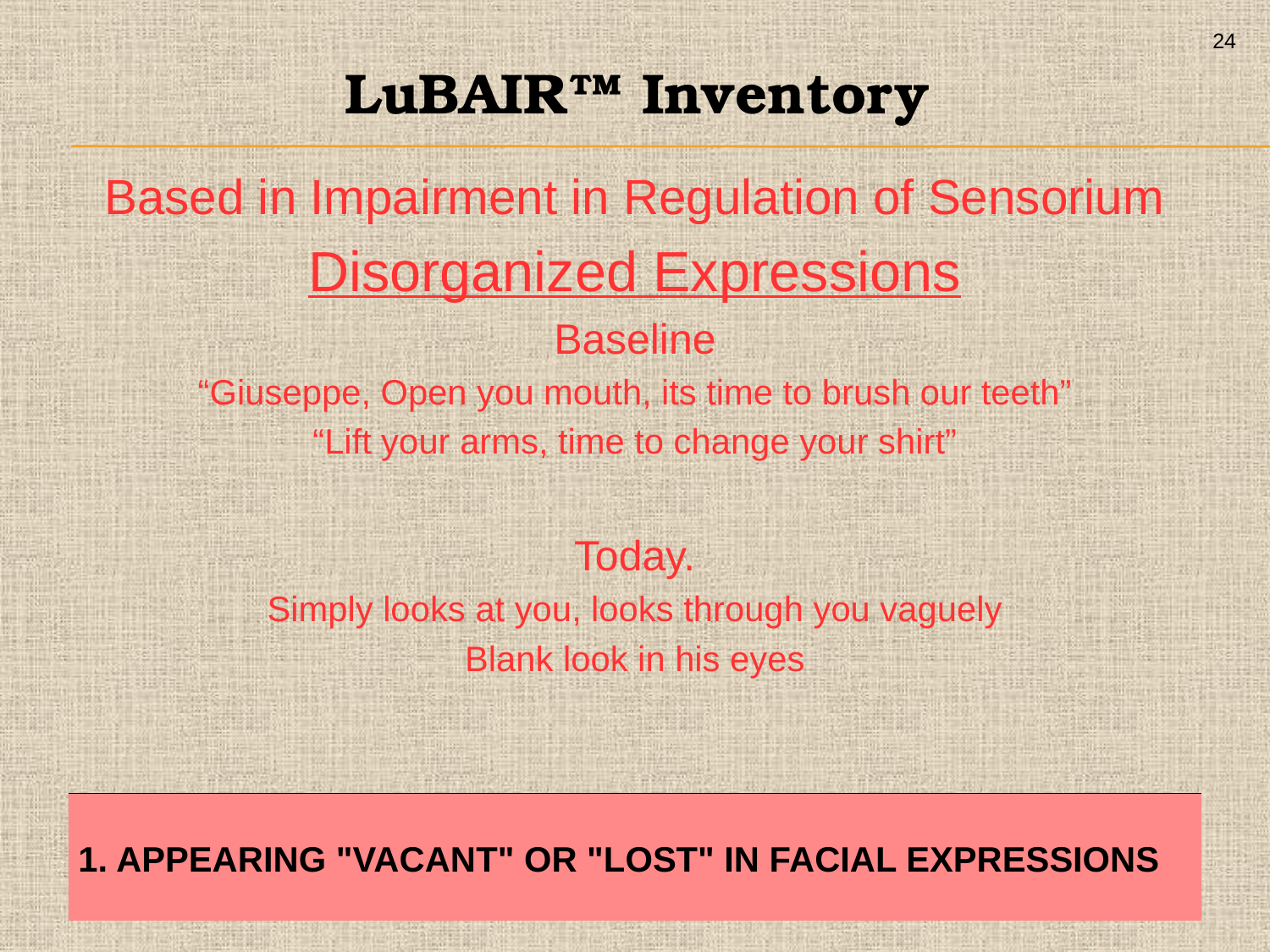

24
LuBAIR™ Inventory
Based in Impairment in Regulation of Sensorium
Disorganized Expressions
Baseline
“Giuseppe, Open you mouth, its time to brush our teeth”
“Lift your arms, time to change your shirt”

Today.
Simply looks at you, looks through you vaguely
Blank look in his eyes
| 1. APPEARING "VACANT" OR "LOST" IN FACIAL EXPRESSIONS |
| --- |